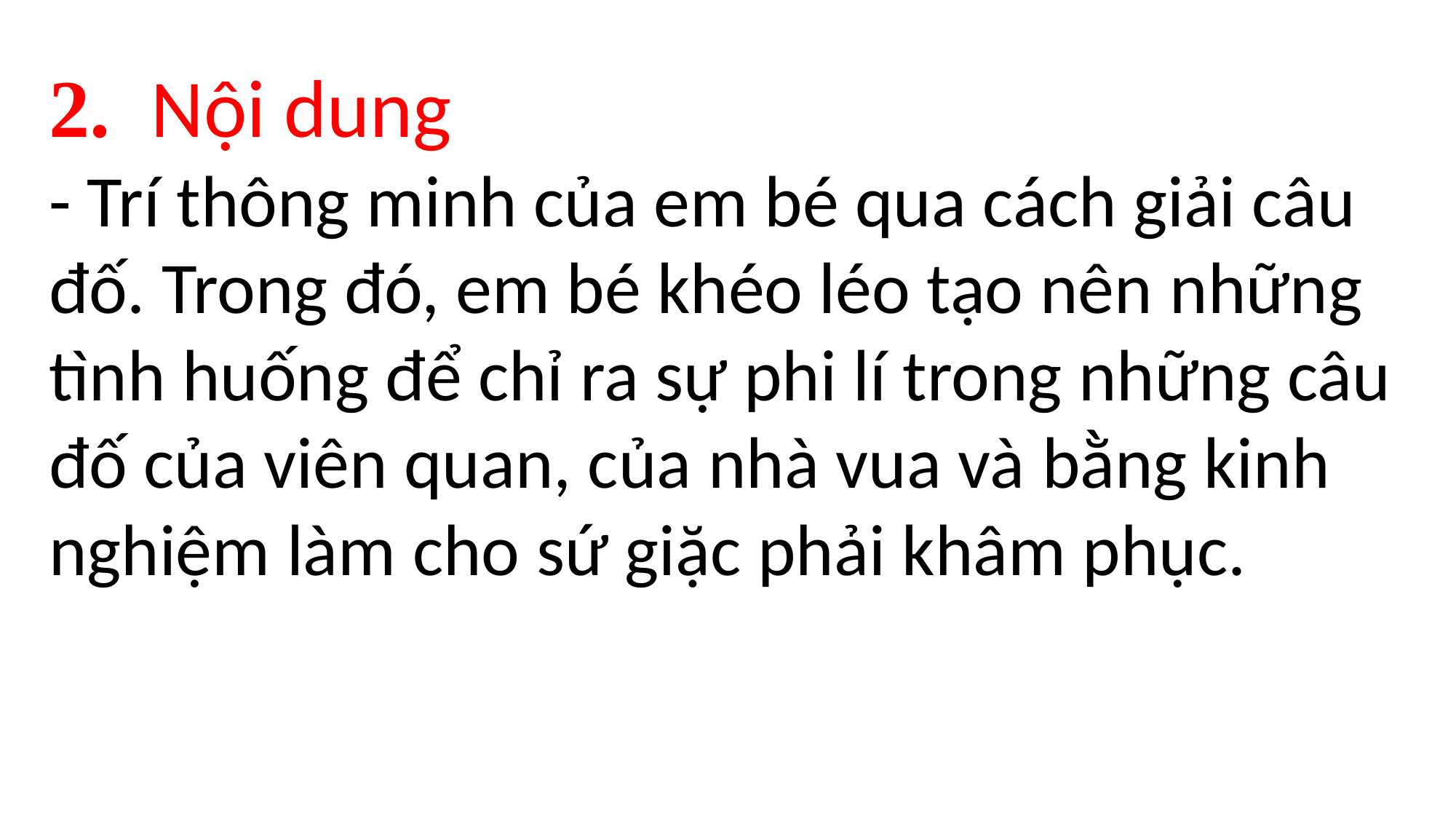

2.  Nội dung
- Trí thông minh của em bé qua cách giải câu đố. Trong đó, em bé khéo léo tạo nên những tình huống để chỉ ra sự phi lí trong những câu đố của viên quan, của nhà vua và bằng kinh nghiệm làm cho sứ giặc phải khâm phục.